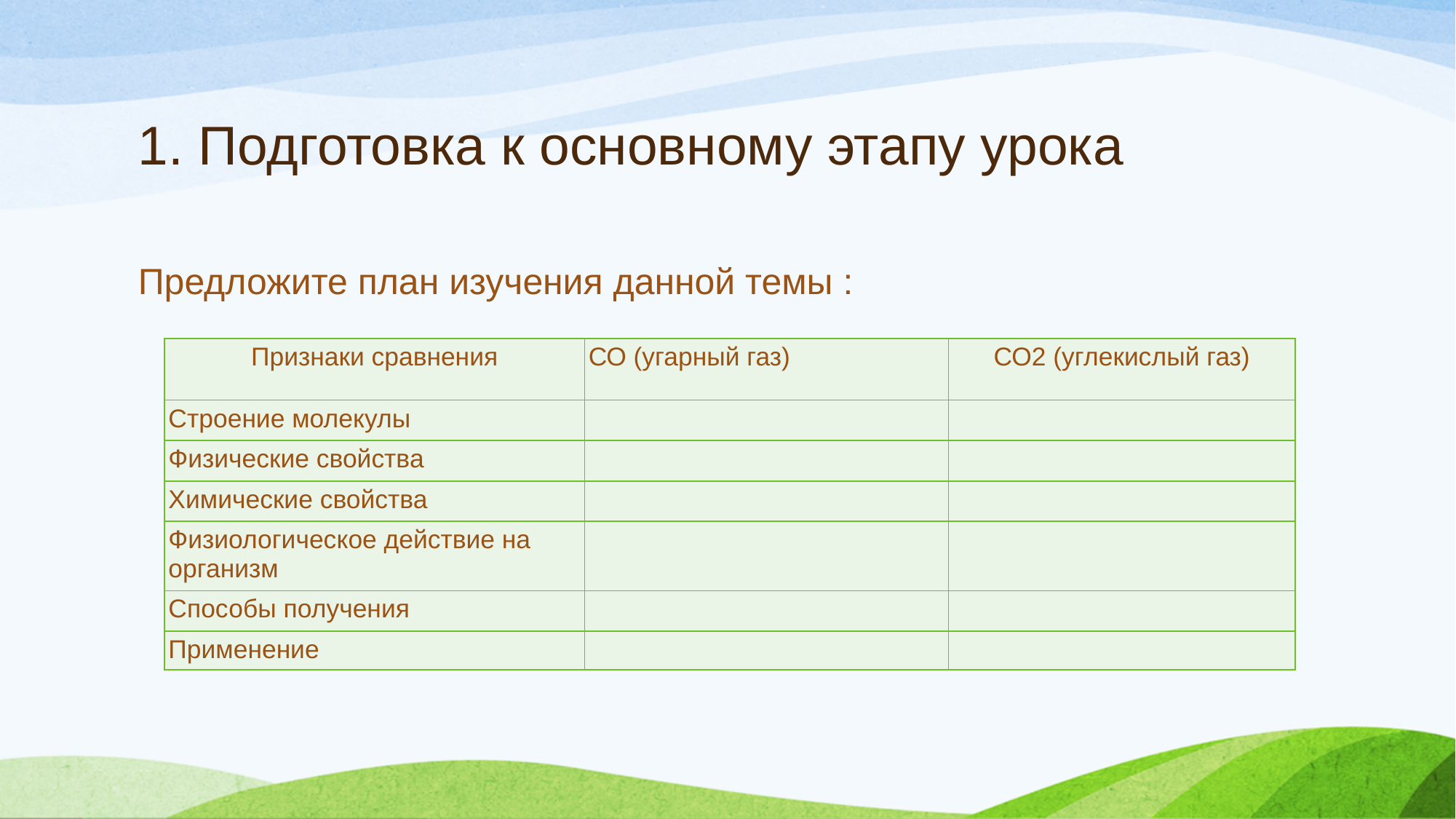

# 1. Подготовка к основному этапу урока

Предложите план изучения данной темы :

| Признаки сравнения | СО (угарный газ) | СО2 (углекислый газ) |
| --- | --- | --- |
| Строение молекулы |  |  |
| Физические свойства |  |  |
| Химические свойства |  |  |
| Физиологическое действие на организм |  |  |
| Способы получения |  |  |
| Применение |  |  |